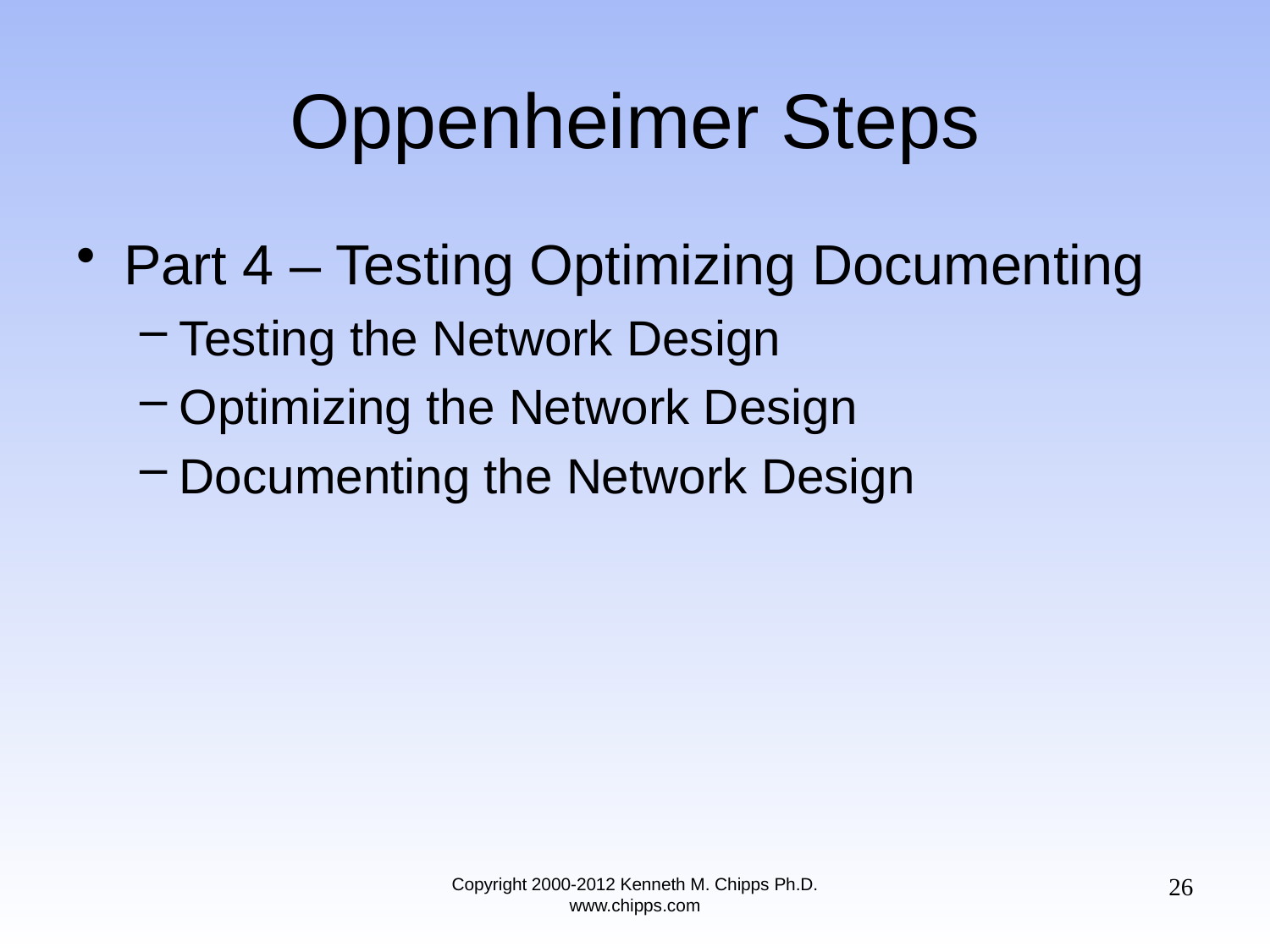

# Oppenheimer Steps
Part 4 – Testing Optimizing Documenting
Testing the Network Design
Optimizing the Network Design
Documenting the Network Design
26
Copyright 2000-2012 Kenneth M. Chipps Ph.D. www.chipps.com